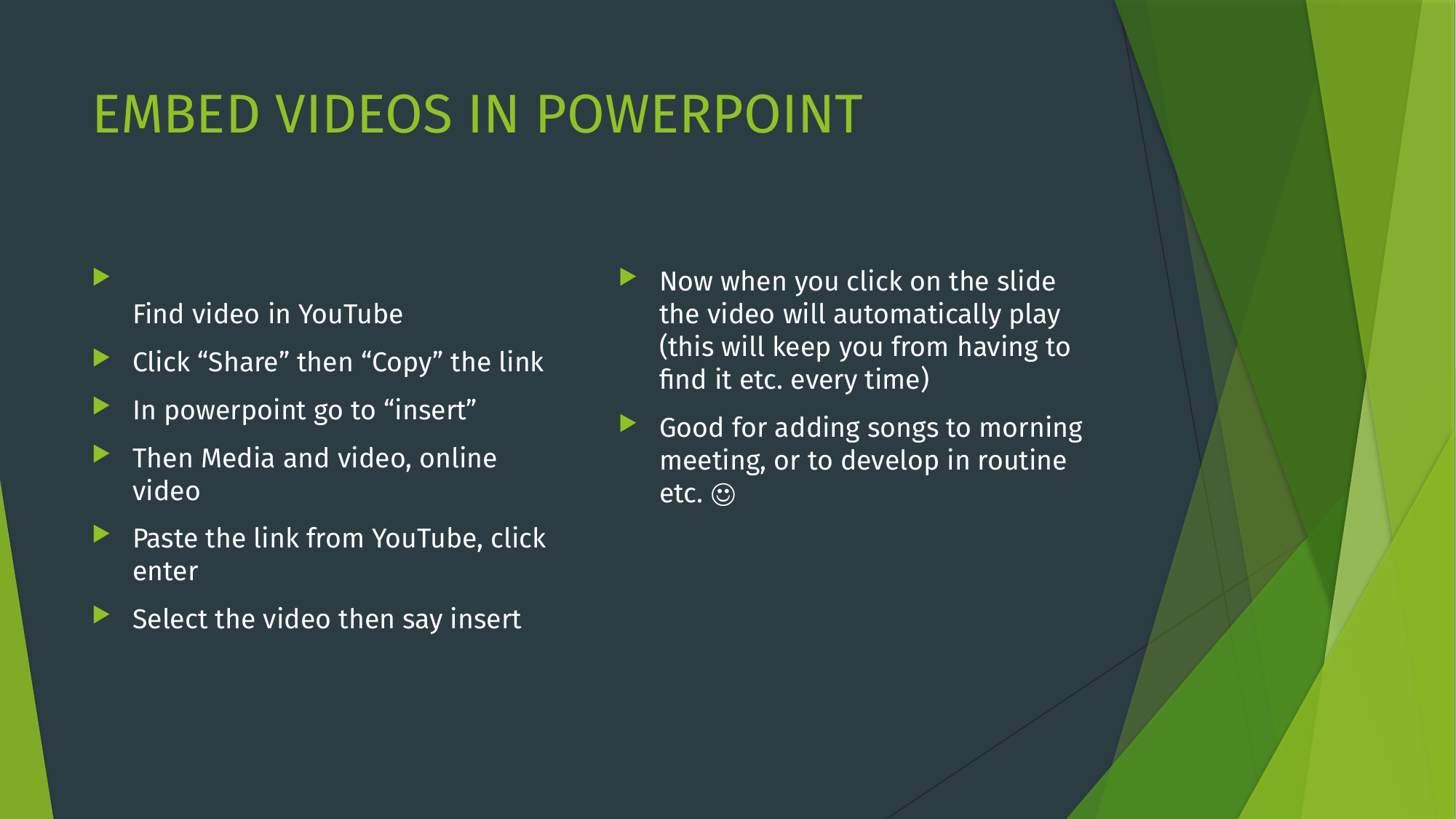

# EMBED VIDEOS IN POWERPOINT
Find video in YouTube
Click “Share” then “Copy” the link
In powerpoint go to “insert”
Then Media and video, online video
Paste the link from YouTube, click enter
Select the video then say insert

Now when you click on the slide the video will automatically play (this will keep you from having to find it etc. every time)
Good for adding songs to morning meeting, or to develop in routine etc. ☺